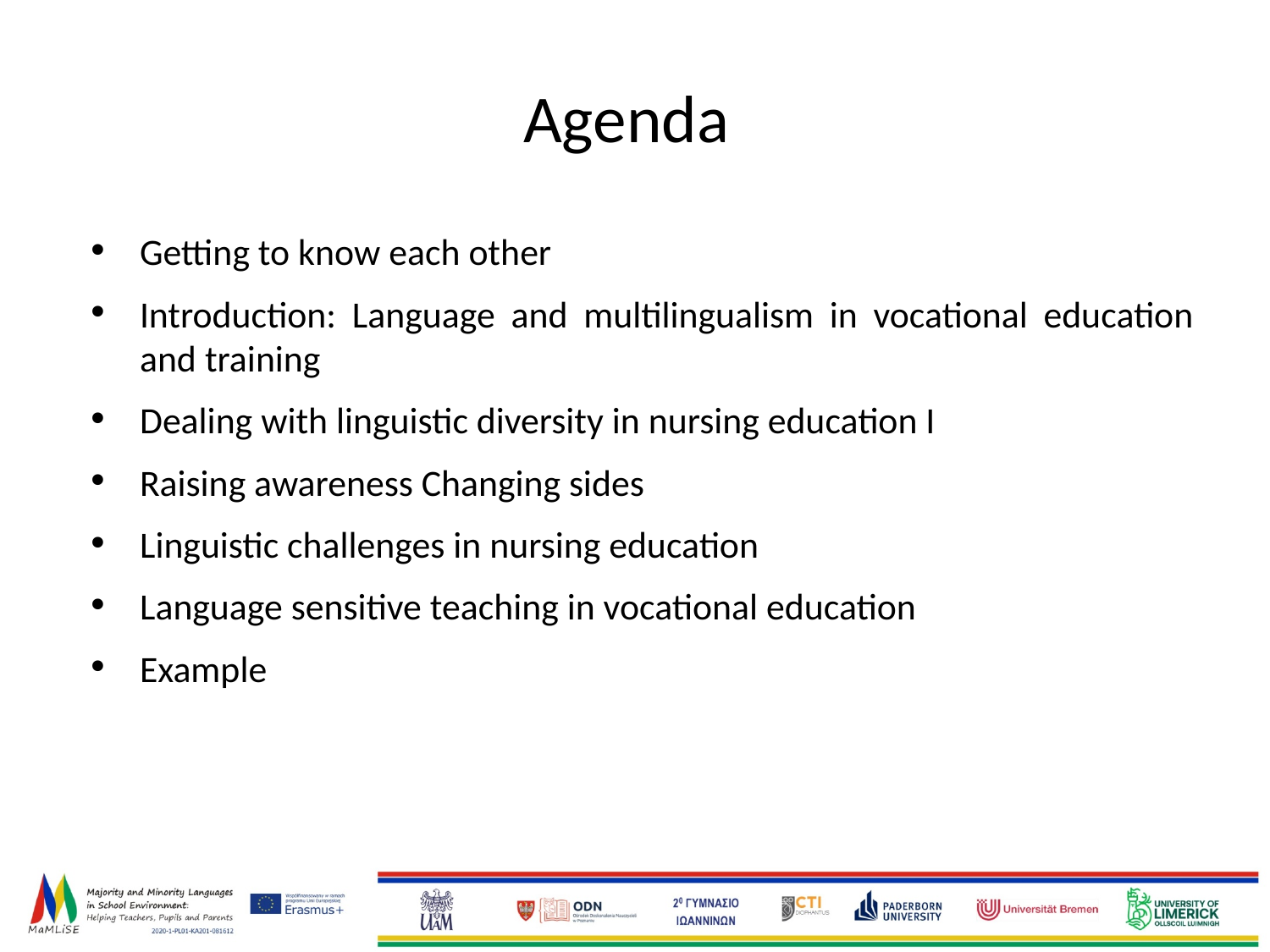

# Agenda
Getting to know each other
Introduction: Language and multilingualism in vocational education and training
Dealing with linguistic diversity in nursing education I
Raising awareness Changing sides
Linguistic challenges in nursing education
Language sensitive teaching in vocational education
Example